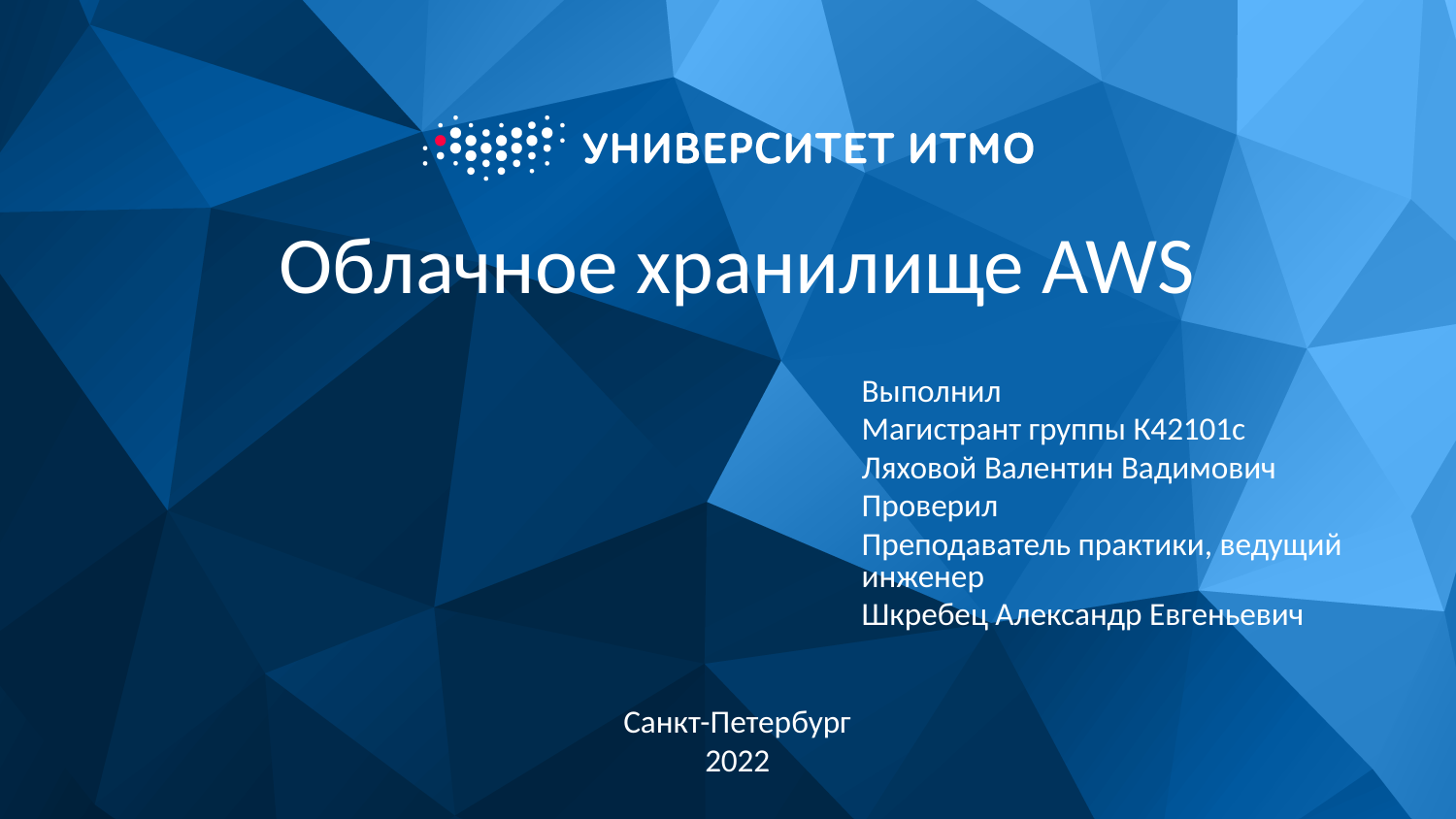

# Облачное хранилище AWS
Выполнил
Магистрант группы К42101с
Ляховой Валентин Вадимович
Проверил
Преподаватель практики, ведущий инженер
Шкребец Александр Евгеньевич
Санкт-Петербург
2022